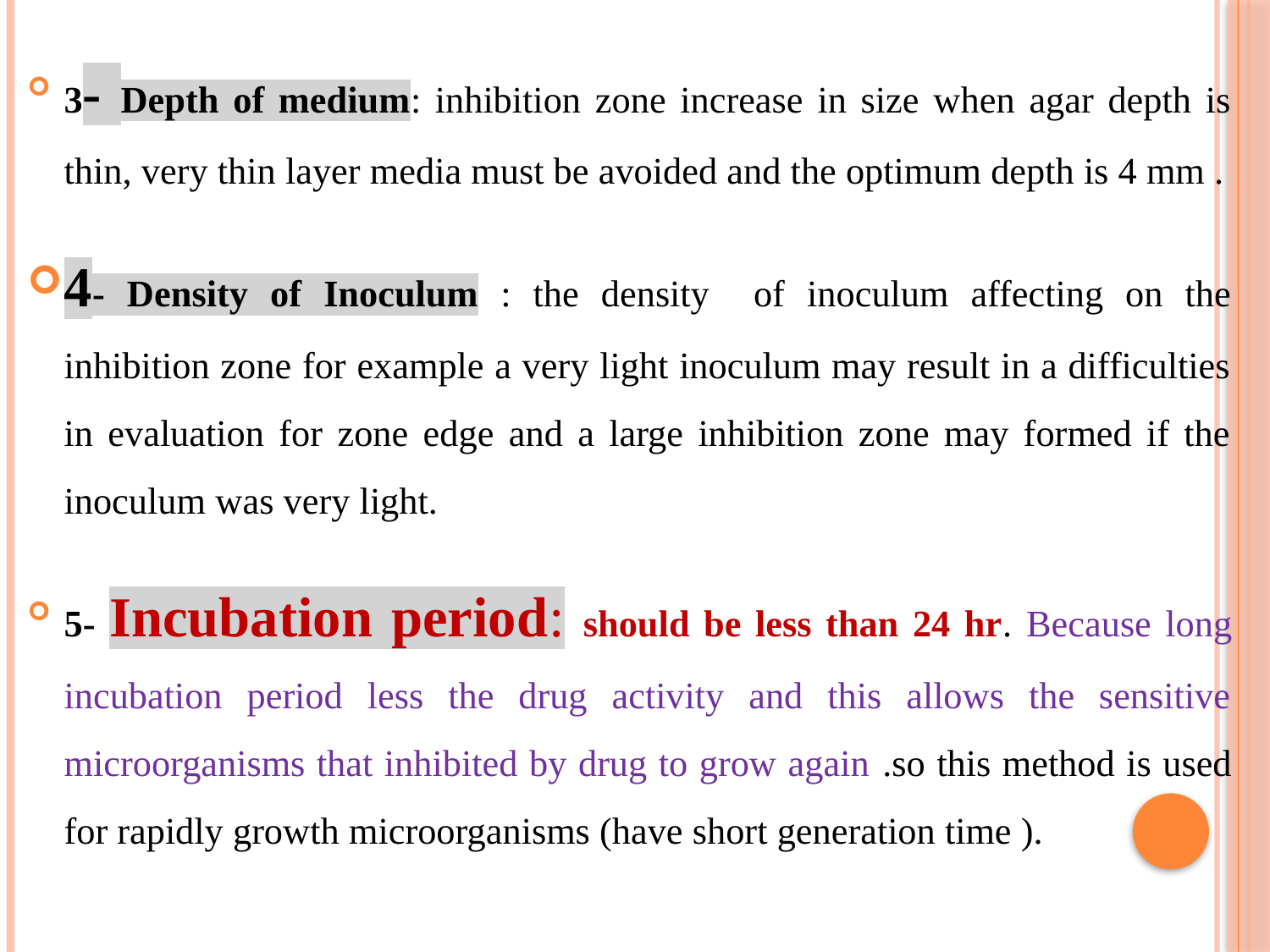

3- Depth of medium: inhibition zone increase in size when agar depth is thin, very thin layer media must be avoided and the optimum depth is 4 mm .
4- Density of Inoculum : the density  of inoculum affecting on the inhibition zone for example a very light inoculum may result in a difficulties in evaluation for zone edge and a large inhibition zone may formed if the inoculum was very light.
5- Incubation period: should be less than 24 hr. Because long incubation period less the drug activity and this allows the sensitive microorganisms that inhibited by drug to grow again .so this method is used for rapidly growth microorganisms (have short generation time ).